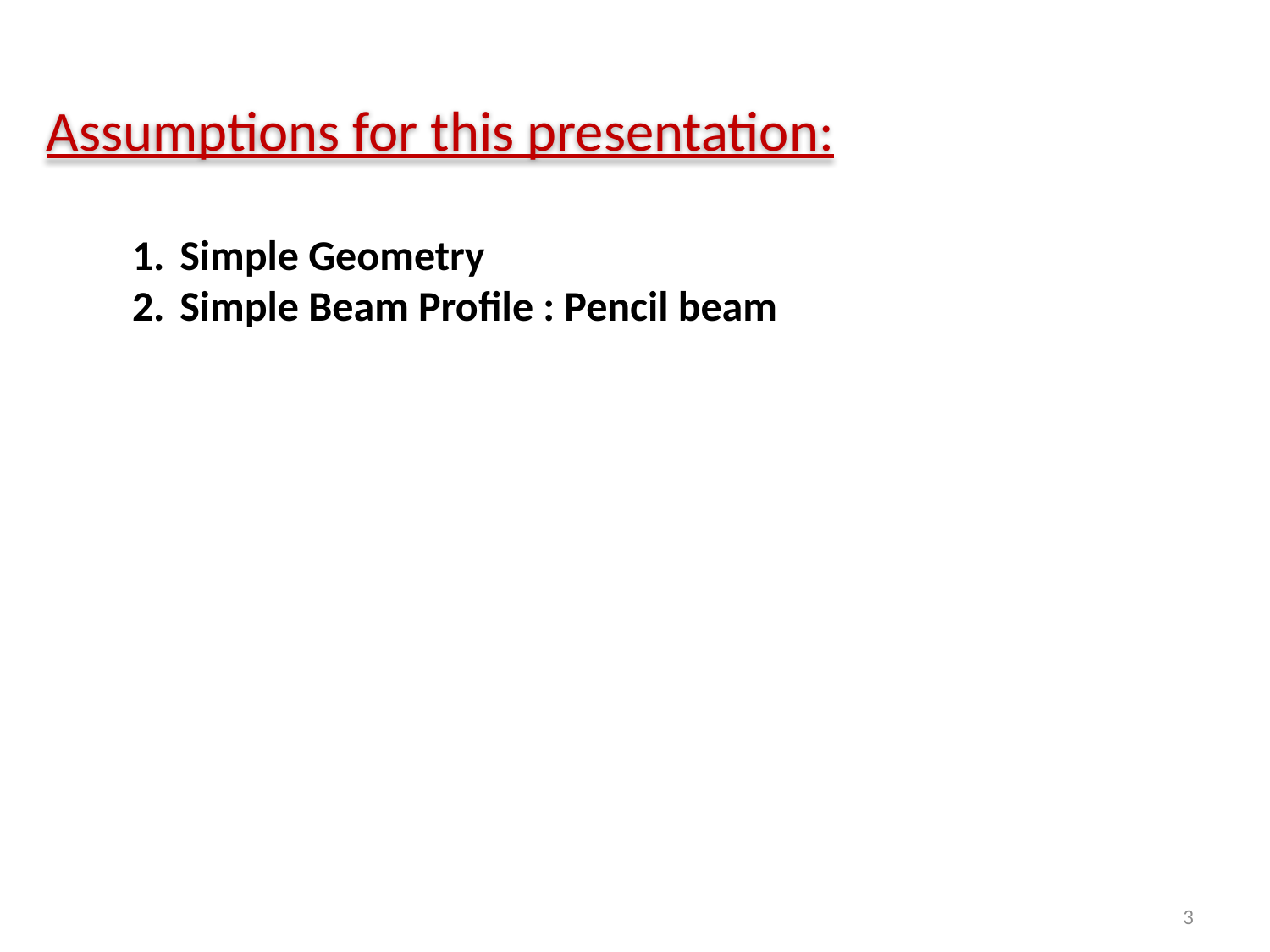

Assumptions for this presentation:
Simple Geometry
Simple Beam Profile : Pencil beam
3